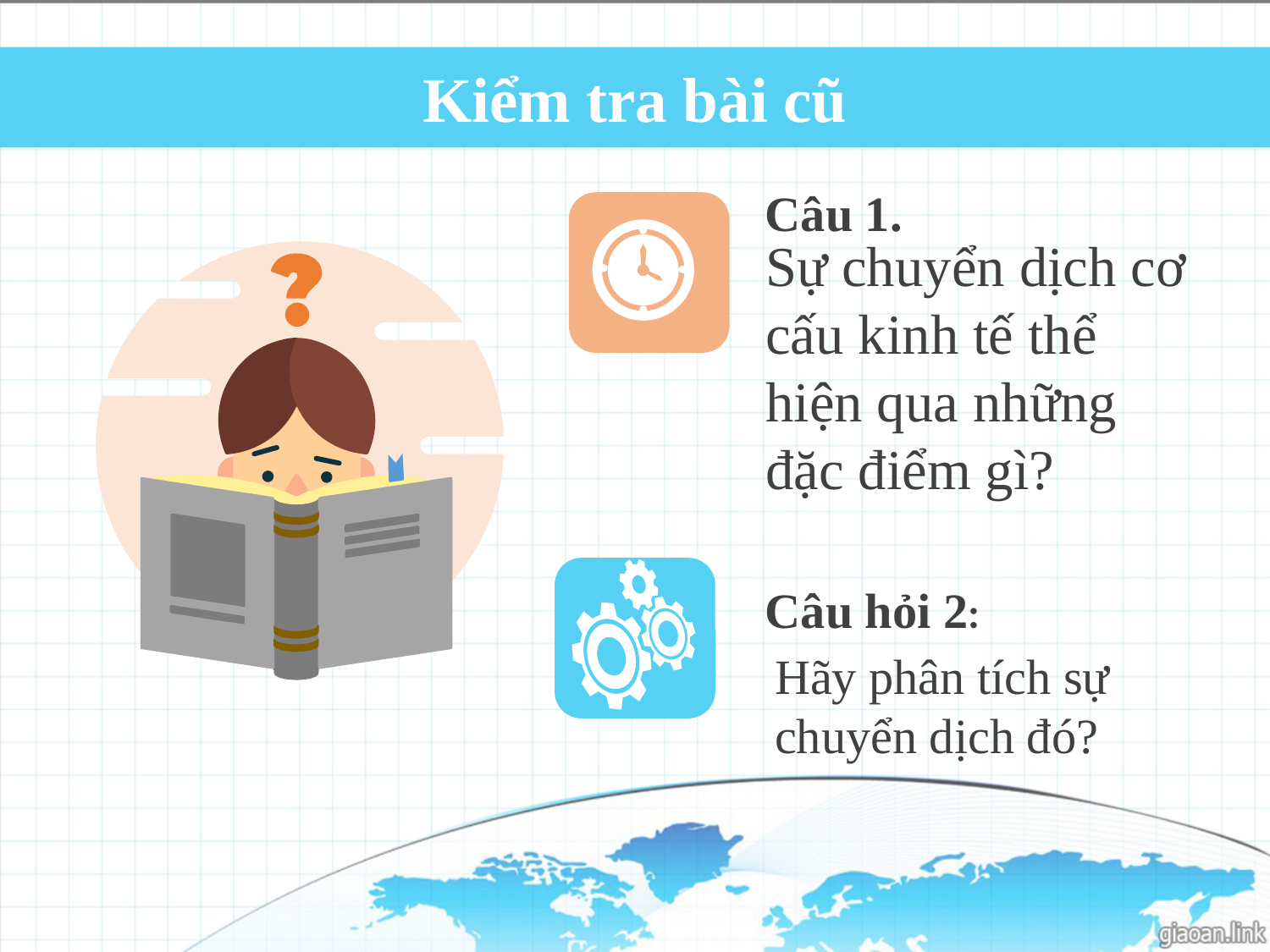

Kiểm tra bài cũ
Câu 1.
Sự chuyển dịch cơ cấu kinh tế thể hiện qua những đặc điểm gì?

Câu hỏi 2:
Hãy phân tích sự chuyển dịch đó?